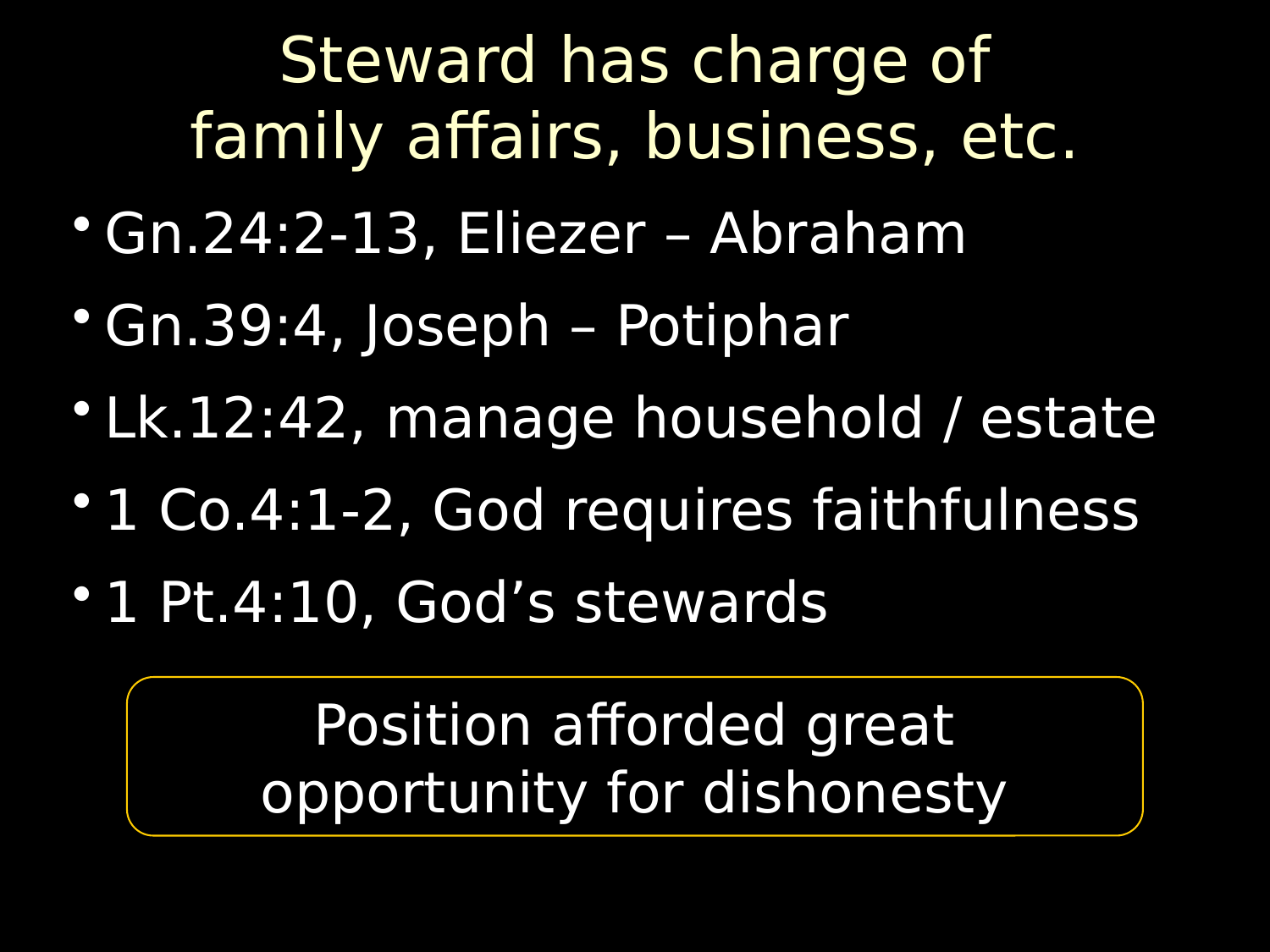

# Steward has charge of family affairs, business, etc.
Gn.24:2-13, Eliezer – Abraham
Gn.39:4, Joseph – Potiphar
Lk.12:42, manage household / estate
1 Co.4:1-2, God requires faithfulness
1 Pt.4:10, God’s stewards
Position afforded great opportunity for dishonesty